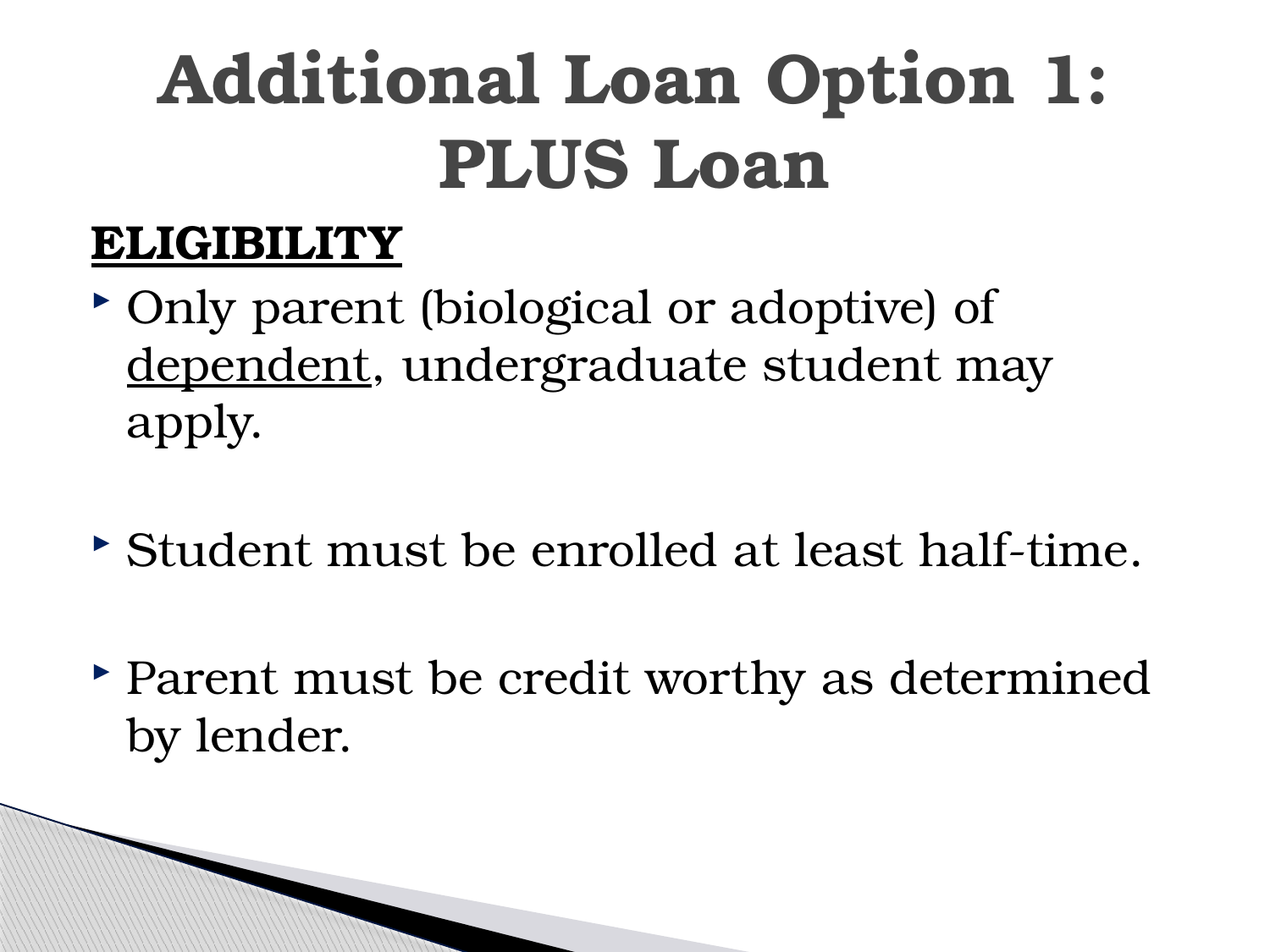

# Additional Loan Option 1: PLUS Loan
ELIGIBILITY
Only parent (biological or adoptive) of dependent, undergraduate student may apply.

Student must be enrolled at least half-time.

Parent must be credit worthy as determined by lender.